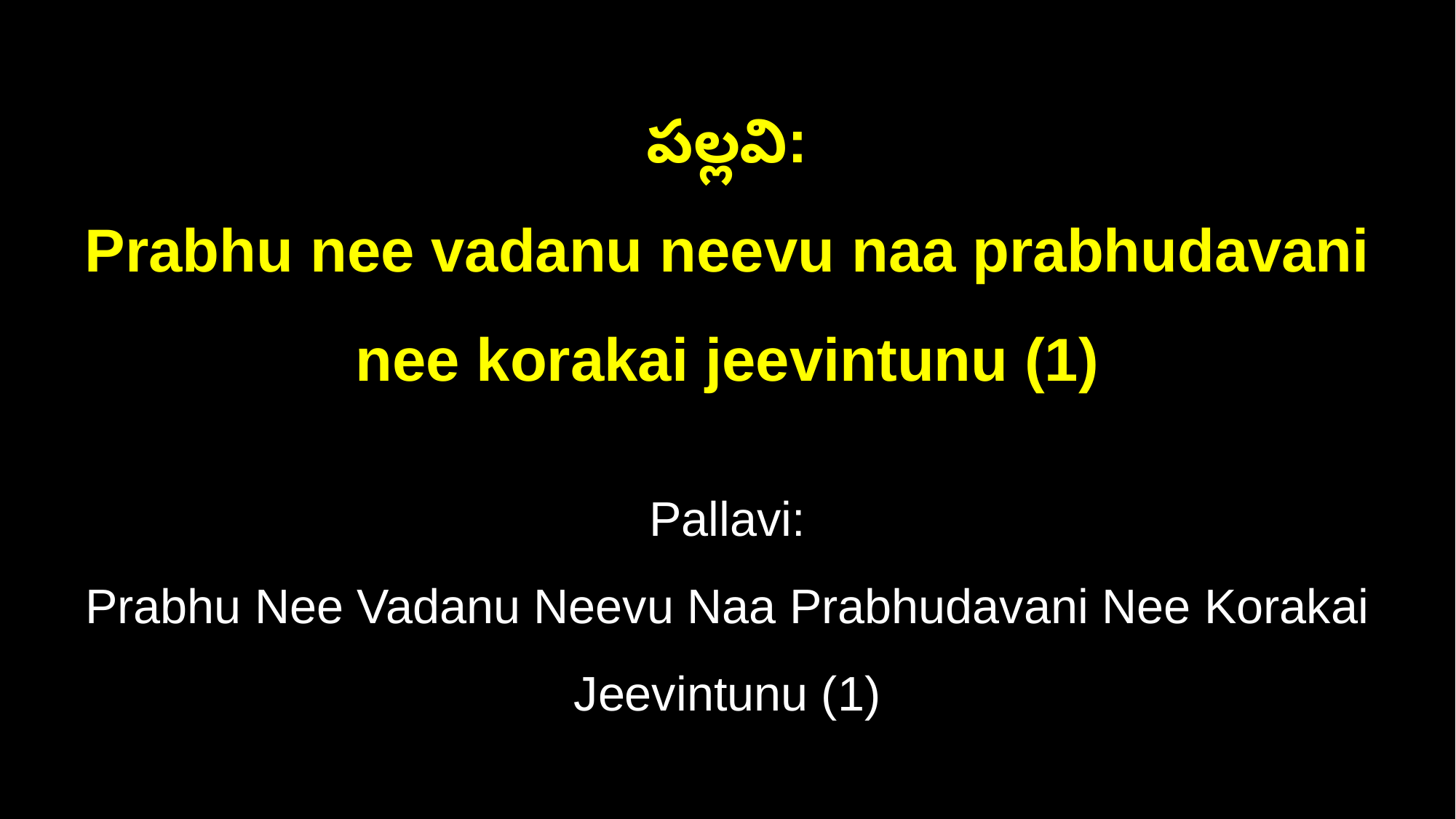

పల్లవి:
Prabhu nee vadanu neevu naa prabhudavani nee korakai jeevintunu (1)
Pallavi:
Prabhu Nee Vadanu Neevu Naa Prabhudavani Nee Korakai Jeevintunu (1)